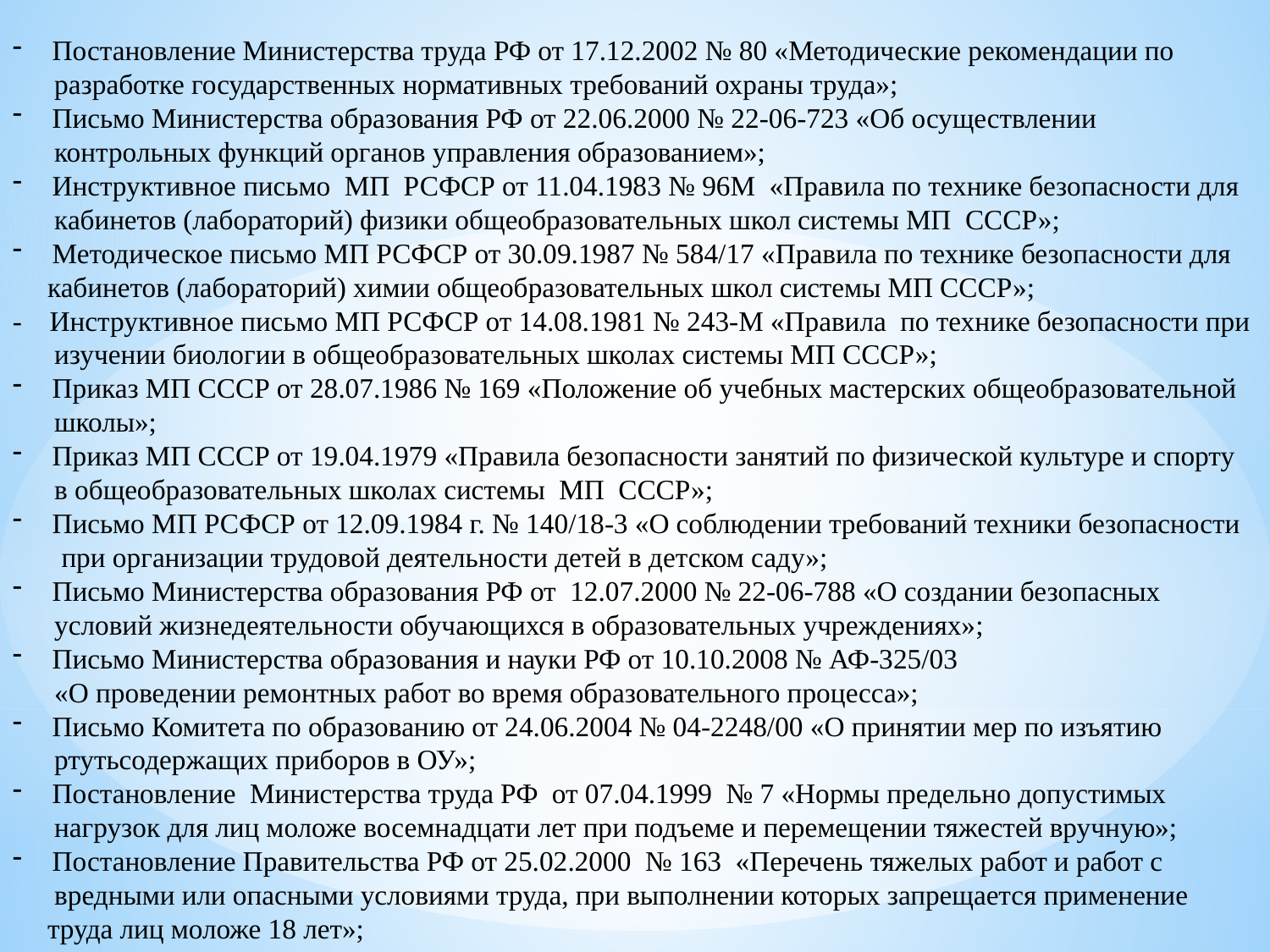

Постановление Министерства труда РФ от 17.12.2002 № 80 «Методические рекомендации по
      разработке государственных нормативных требований охраны труда»;
Письмо Министерства образования РФ от 22.06.2000 № 22-06-723 «Об осуществлении
      контрольных функций органов управления образованием»;
Инструктивное письмо  МП  РСФСР от 11.04.1983 № 96М  «Правила по технике безопасности для
      кабинетов (лабораторий) физики общеобразовательных школ системы МП  СССР»;
Методическое письмо МП РСФСР от 30.09.1987 № 584/17 «Правила по технике безопасности для
     кабинетов (лабораторий) химии общеобразовательных школ системы МП СССР»;
-    Инструктивное письмо МП РСФСР от 14.08.1981 № 243-М «Правила  по технике безопасности при
      изучении биологии в общеобразовательных школах системы МП СССР»;
Приказ МП СССР от 28.07.1986 № 169 «Положение об учебных мастерских общеобразовательной
      школы»;
Приказ МП СССР от 19.04.1979 «Правила безопасности занятий по физической культуре и спорту
      в общеобразовательных школах системы  МП  СССР»;
Письмо МП РСФСР от 12.09.1984 г. № 140/18-3 «О соблюдении требований техники безопасности
       при организации трудовой деятельности детей в детском саду»;
Письмо Министерства образования РФ от  12.07.2000 № 22-06-788 «О создании безопасных
      условий жизнедеятельности обучающихся в образовательных учреждениях»;
Письмо Министерства образования и науки РФ от 10.10.2008 № АФ-325/03
      «О проведении ремонтных работ во время образовательного процесса»;
Письмо Комитета по образованию от 24.06.2004 № 04-2248/00 «О принятии мер по изъятию
      ртутьсодержащих приборов в ОУ»;
Постановление  Министерства труда РФ  от 07.04.1999  № 7 «Нормы предельно допустимых
      нагрузок для лиц моложе восемнадцати лет при подъеме и перемещении тяжестей вручную»;
Постановление Правительства РФ от 25.02.2000  № 163  «Перечень тяжелых работ и работ с
      вредными или опасными условиями труда, при выполнении которых запрещается применение
     труда лиц моложе 18 лет»;